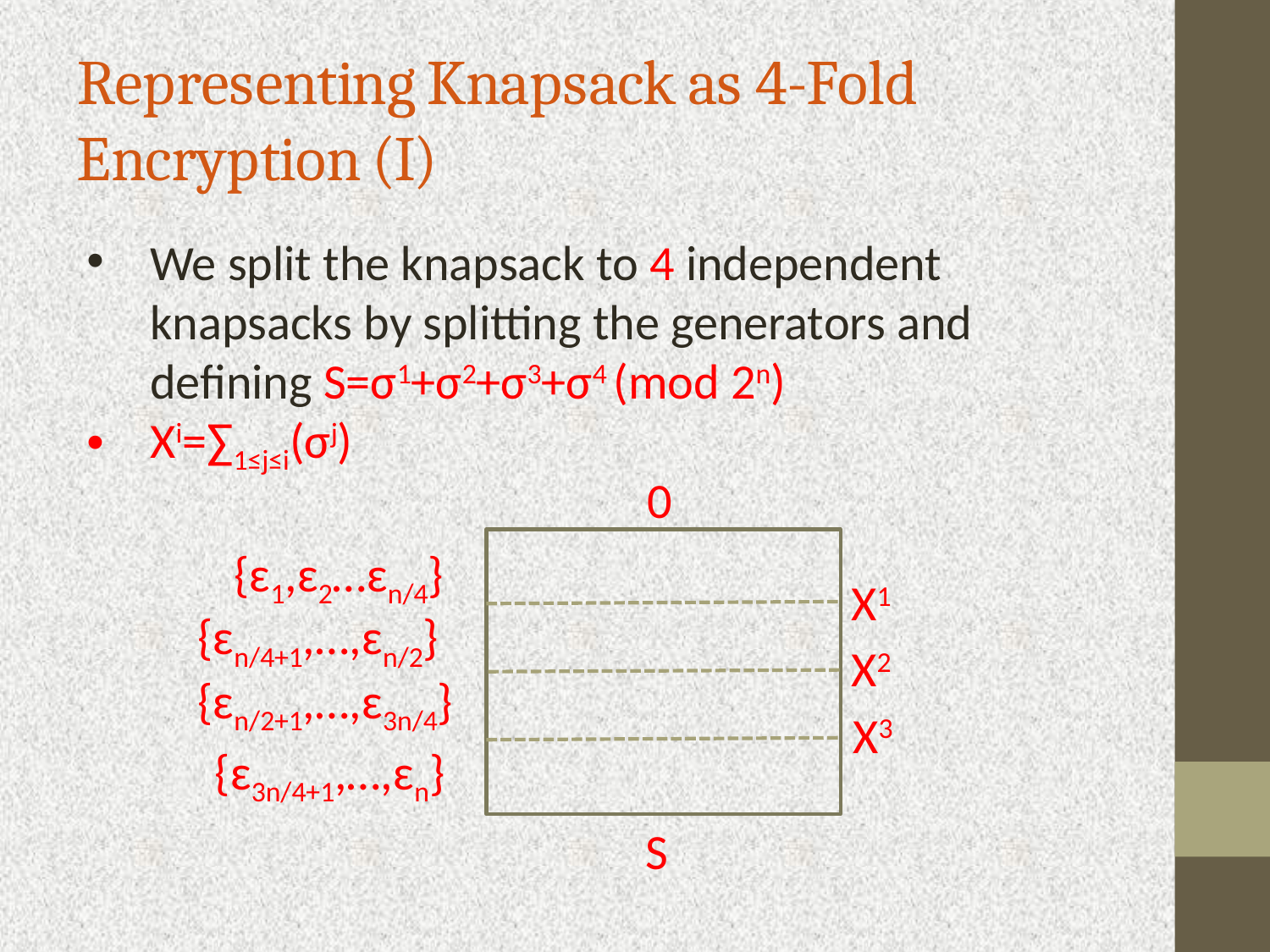

# Representing Knapsack as 4-Fold Encryption (I)

We split the knapsack to 4 independent knapsacks by splitting the generators and defining S=σ1+σ2+σ3+σ4 (mod 2n)
Xi=∑1≤j≤i(σj)

0

{ɛ1,ɛ2…ɛn/4}
X1
{ɛn/4+1,…,ɛn/2}
X2
{ɛn/2+1,…,ɛ3n/4}
X3
{ɛ3n/4+1,…,ɛn}
S